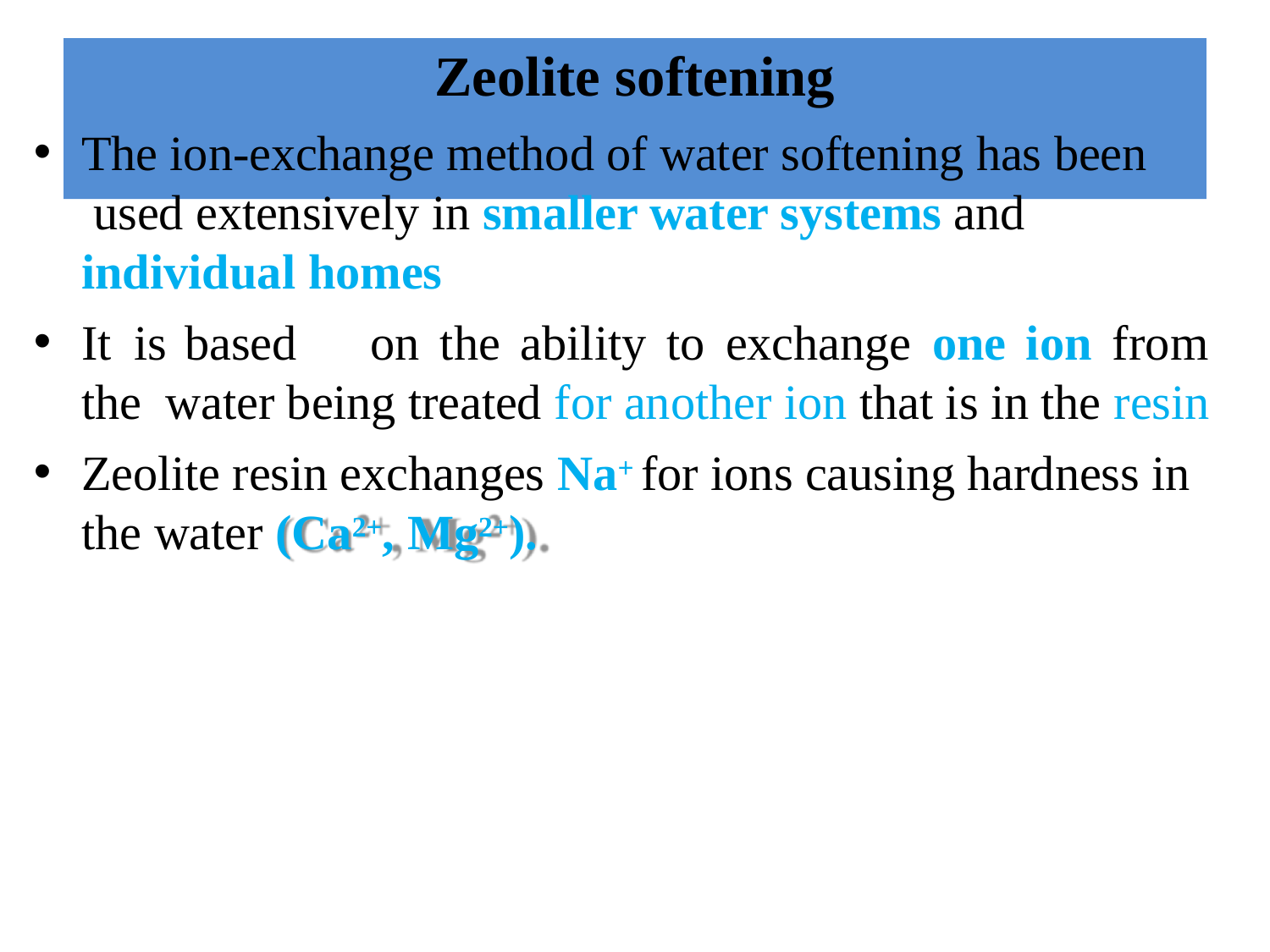

# Zeolite softening
The ion-exchange method of water softening has been  used extensively in smaller water systems and  individual homes
It	is	based	on	the	ability	to	exchange	one	ion	from	the  water being treated for another ion that is in the resin
Zeolite resin exchanges Na+ for ions causing hardness in  the water (Ca2+, Mg2+).